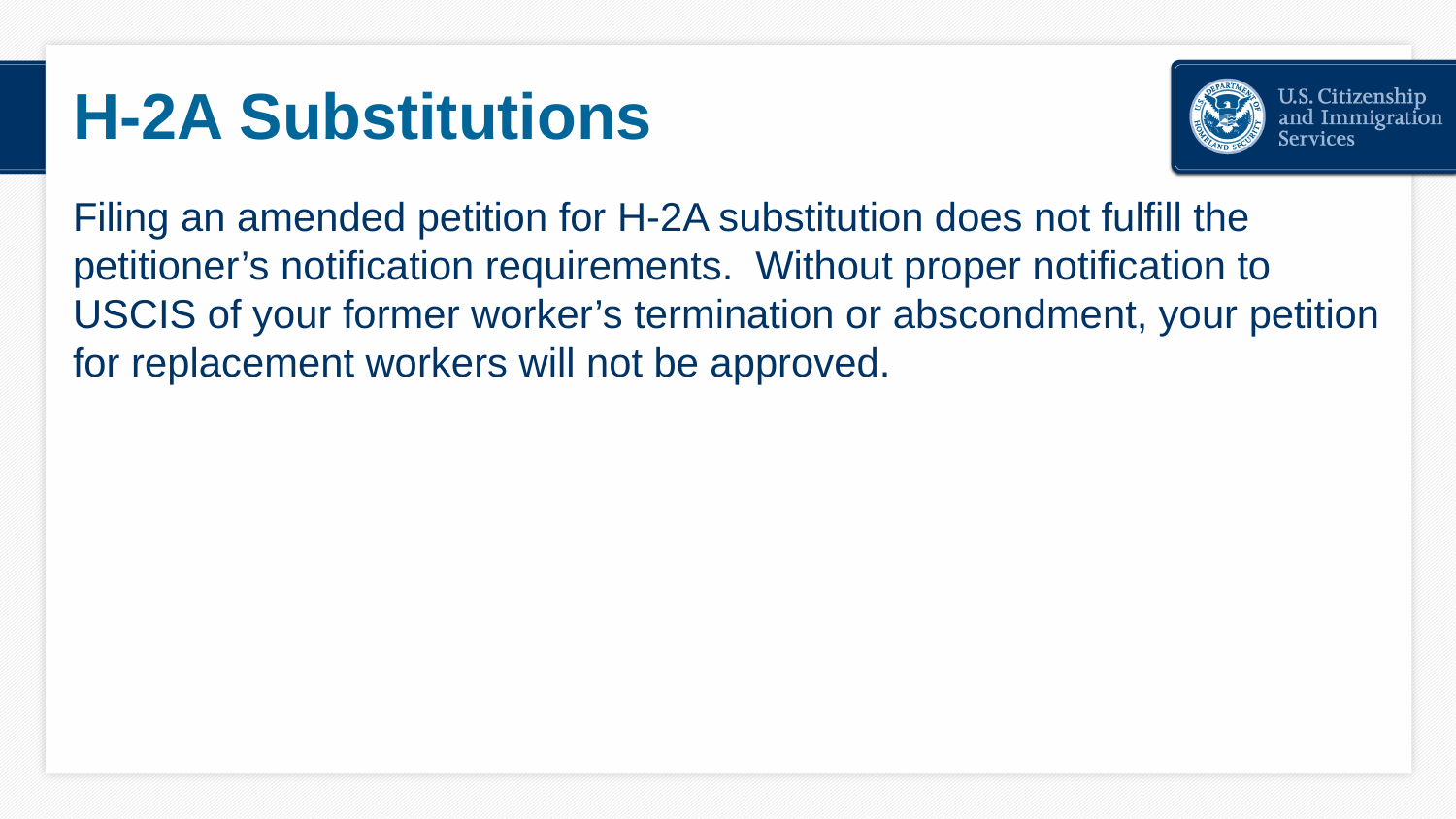

# H-2A Substitutions
Filing an amended petition for H-2A substitution does not fulfill the petitioner’s notification requirements.  Without proper notification to USCIS of your former worker’s termination or abscondment, your petition for replacement workers will not be approved.